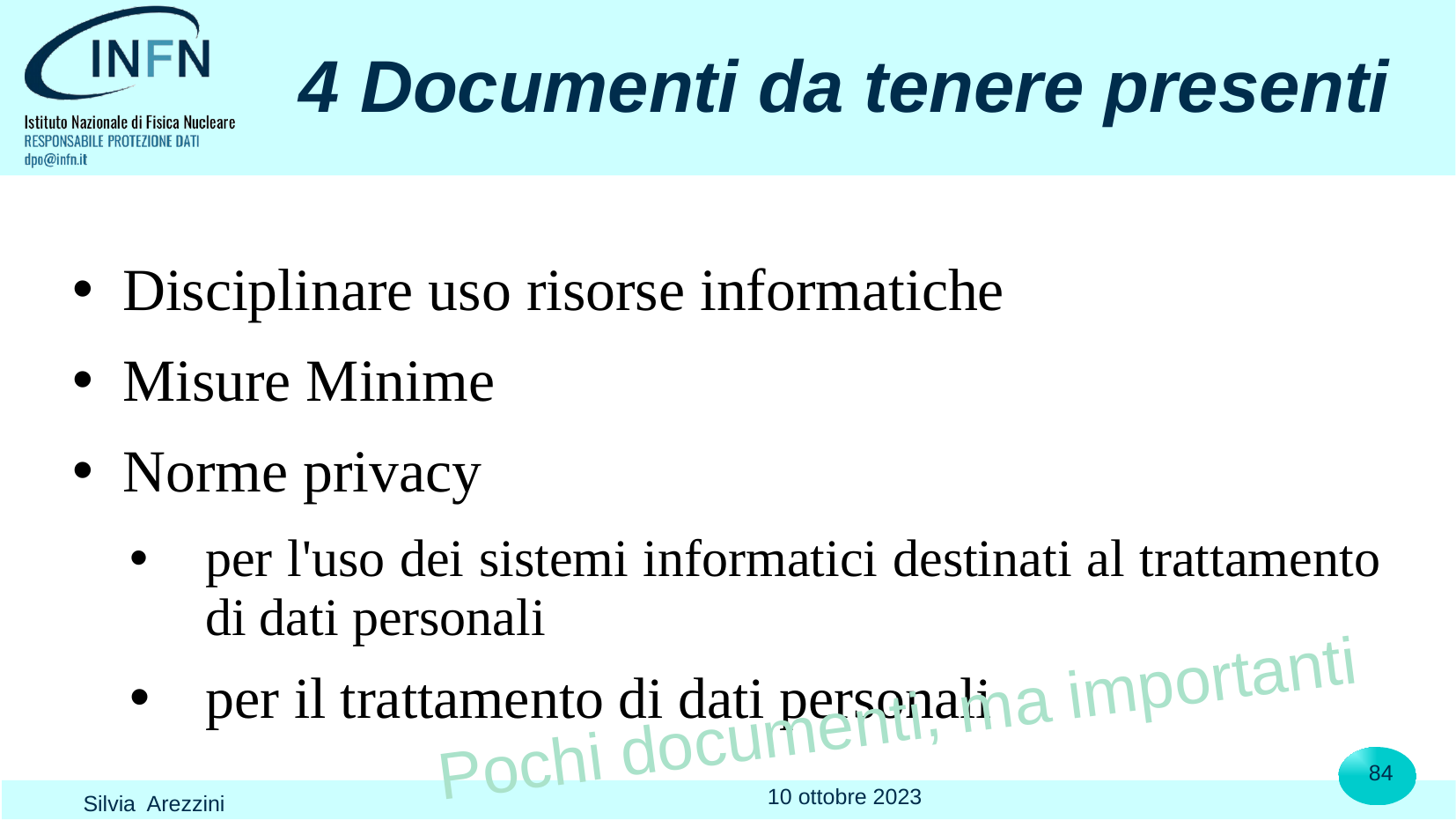

# 4 Documenti da tenere presenti

Disciplinare uso risorse informatiche
Misure Minime
Norme privacy
per l'uso dei sistemi informatici destinati al trattamento di dati personali
per il trattamento di dati personali

Pochi documenti, ma importanti
84
10 ottobre 2023
Silvia  Arezzini